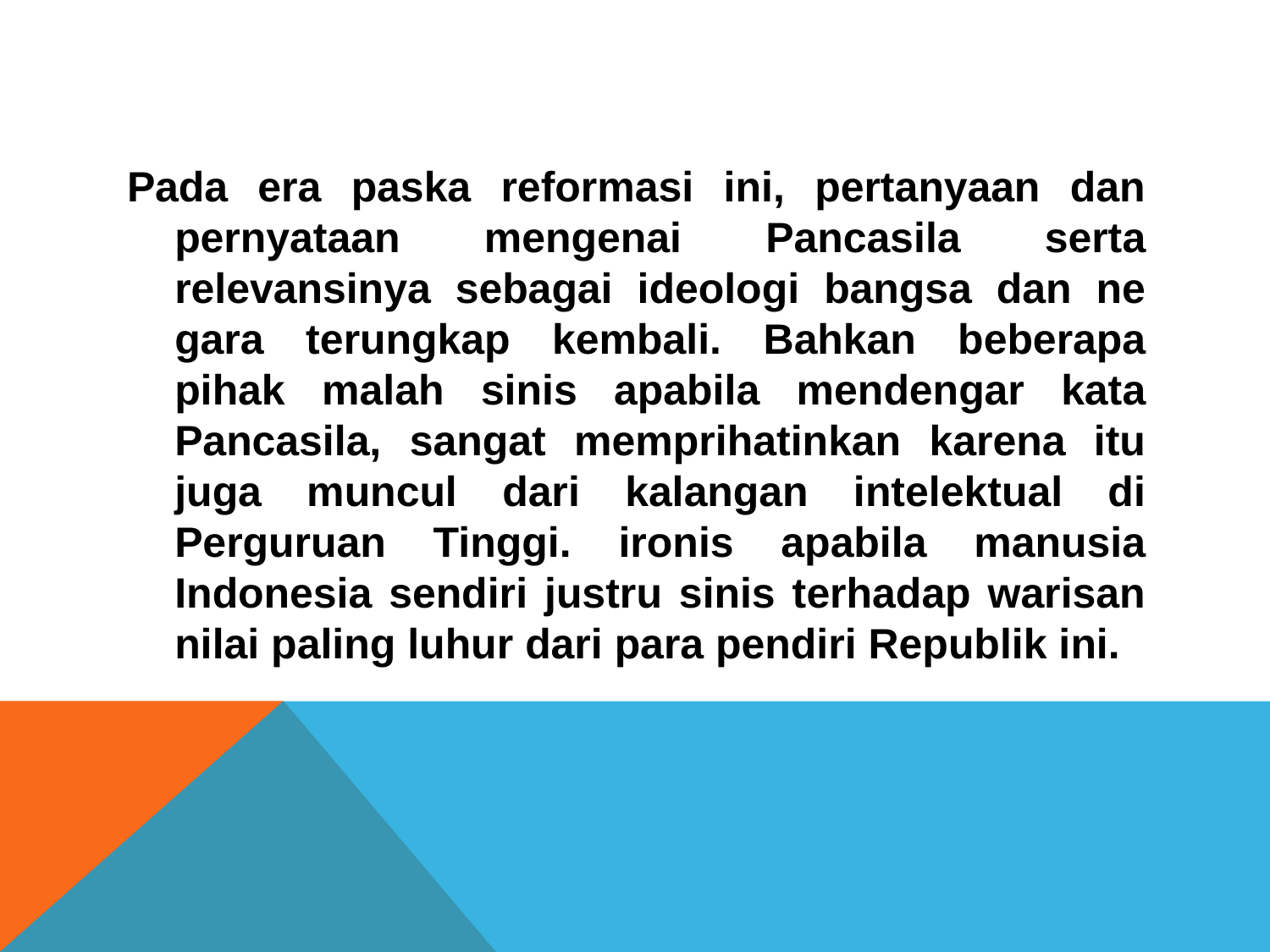

#
Pada era paska reformasi ini, pertanyaan dan pernyataan mengenai Pancasila serta relevansinya sebagai ideologi bangsa dan ne­gara terungkap kembali. Bahkan beberapa pihak malah sinis apabila mendengar kata Pancasila, sangat memprihatinkan karena itu juga muncul dari kalangan intelektual di Perguruan Tinggi. ironis apabila manusia Indonesia sendiri justru sinis terhadap warisan nilai paling luhur dari para pendiri Republik ini.